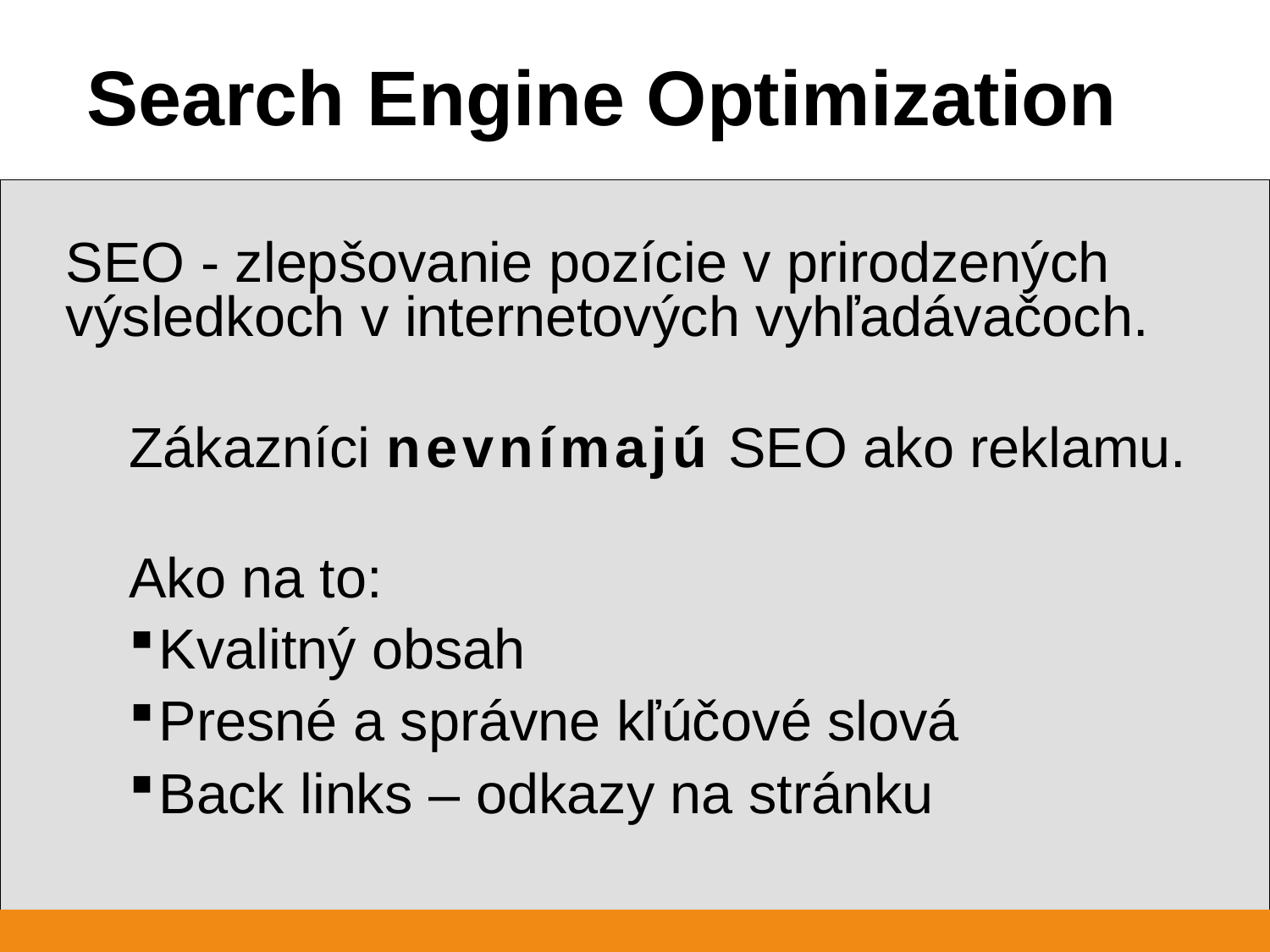

Search Engine Optimization

SEO - zlepšovanie pozície v prirodzených výsledkoch v internetových vyhľadávačoch.

Zákazníci nevnímajú SEO ako reklamu.

Ako na to:
Kvalitný obsah
Presné a správne kľúčové slová
Back links – odkazy na stránku